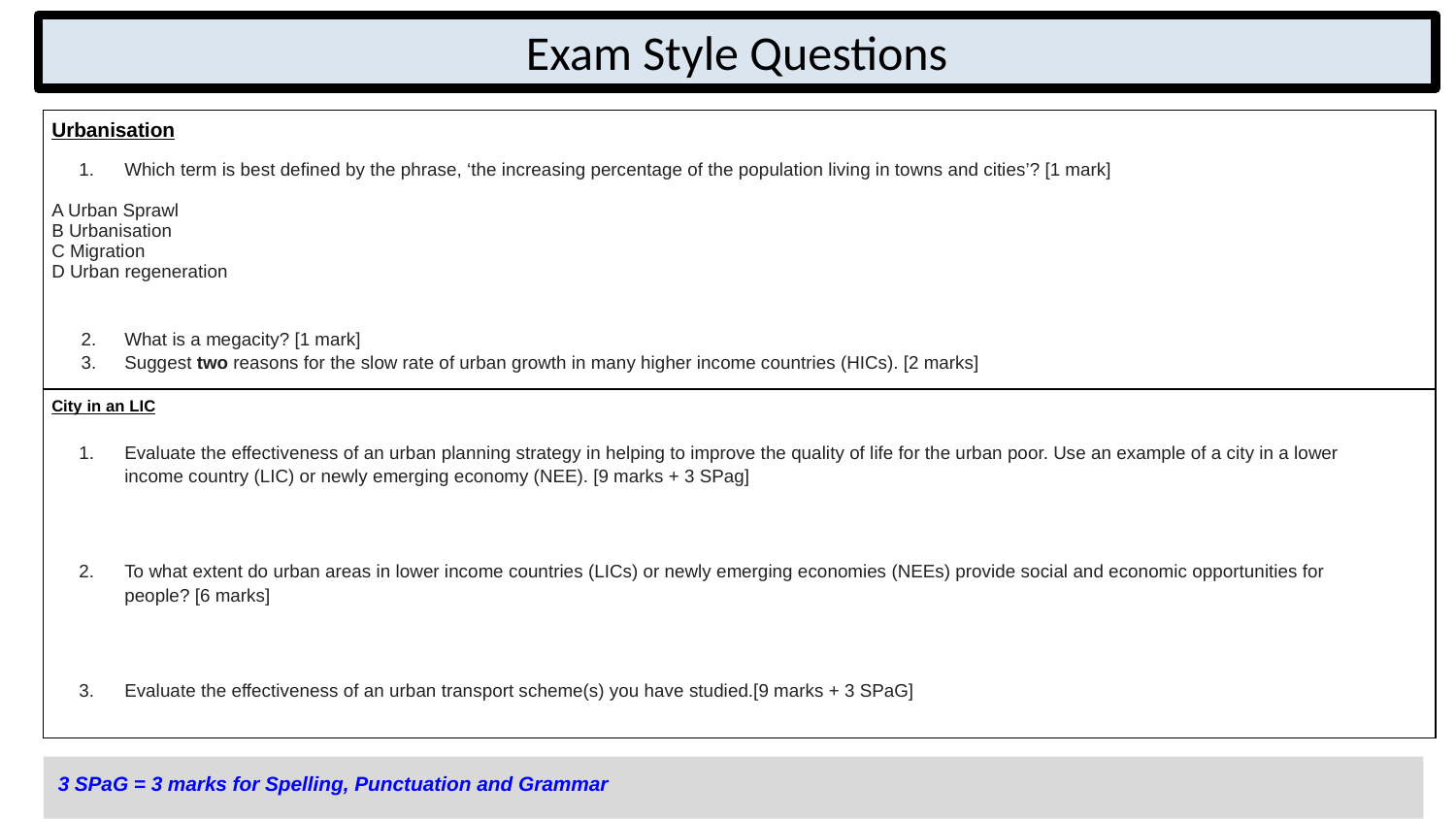

Exam Style Questions
| Urbanisation Which term is best defined by the phrase, ‘the increasing percentage of the population living in towns and cities’? [1 mark] A Urban Sprawl B Urbanisation C Migration D Urban regeneration What is a megacity? [1 mark] Suggest two reasons for the slow rate of urban growth in many higher income countries (HICs). [2 marks] |
| --- |
| City in an LIC Evaluate the effectiveness of an urban planning strategy in helping to improve the quality of life for the urban poor. Use an example of a city in a lower income country (LIC) or newly emerging economy (NEE). [9 marks + 3 SPag] To what extent do urban areas in lower income countries (LICs) or newly emerging economies (NEEs) provide social and economic opportunities for people? [6 marks] Evaluate the effectiveness of an urban transport scheme(s) you have studied.[9 marks + 3 SPaG] |
|  |
3 SPaG = 3 marks for Spelling, Punctuation and Grammar